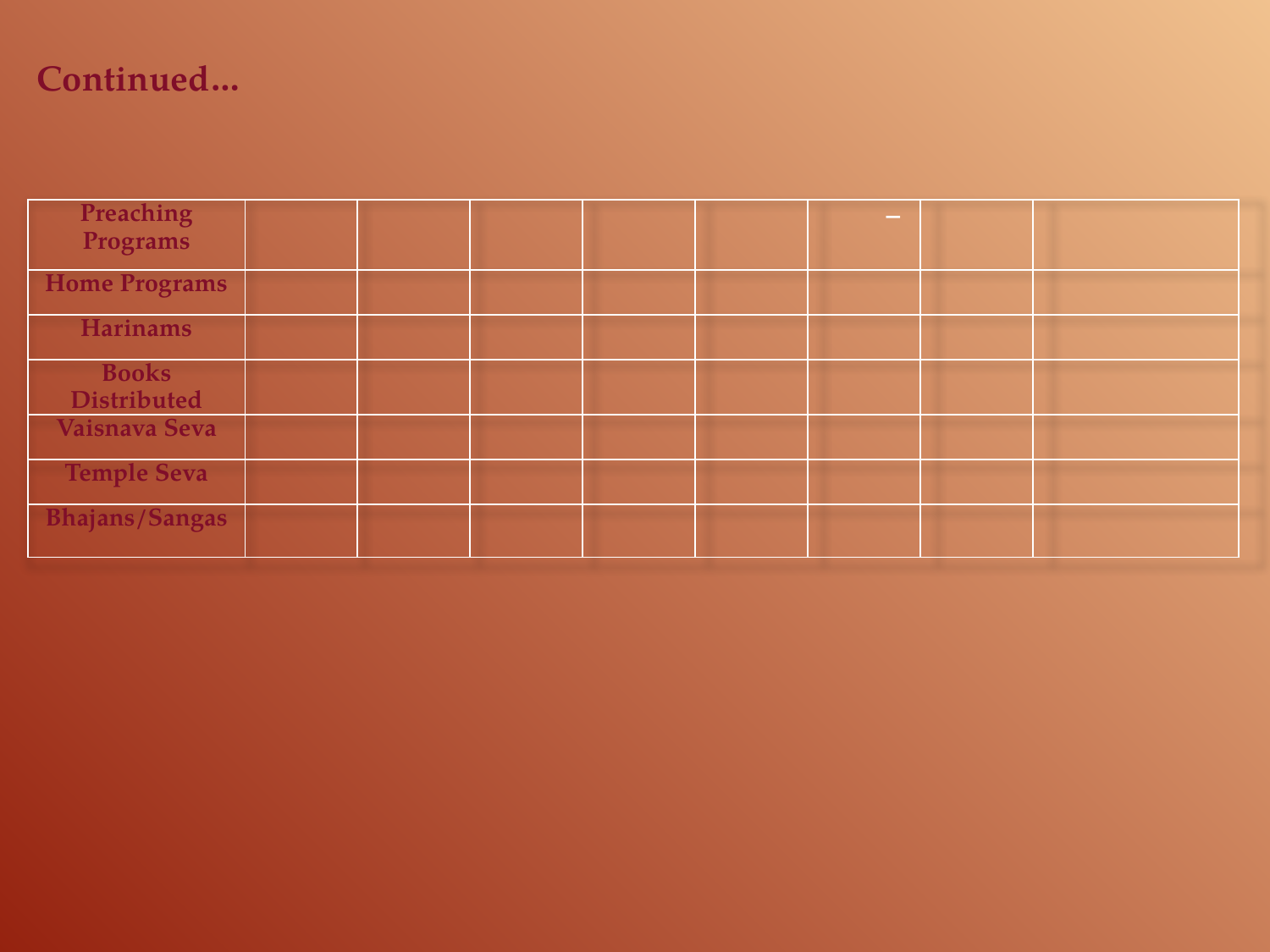

# Continued…
_
| Preaching Programs |  |  |  |  |  |  |  |  |
| --- | --- | --- | --- | --- | --- | --- | --- | --- |
| Home Programs |  |  |  |  |  |  |  |  |
| Harinams |  |  |  |  |  |  |  |  |
| Books Distributed |  |  |  |  |  |  |  |  |
| Vaisnava Seva |  |  |  |  |  |  |  |  |
| Temple Seva |  |  |  |  |  |  |  |  |
| Bhajans/Sangas |  |  |  |  |  |  |  |  |